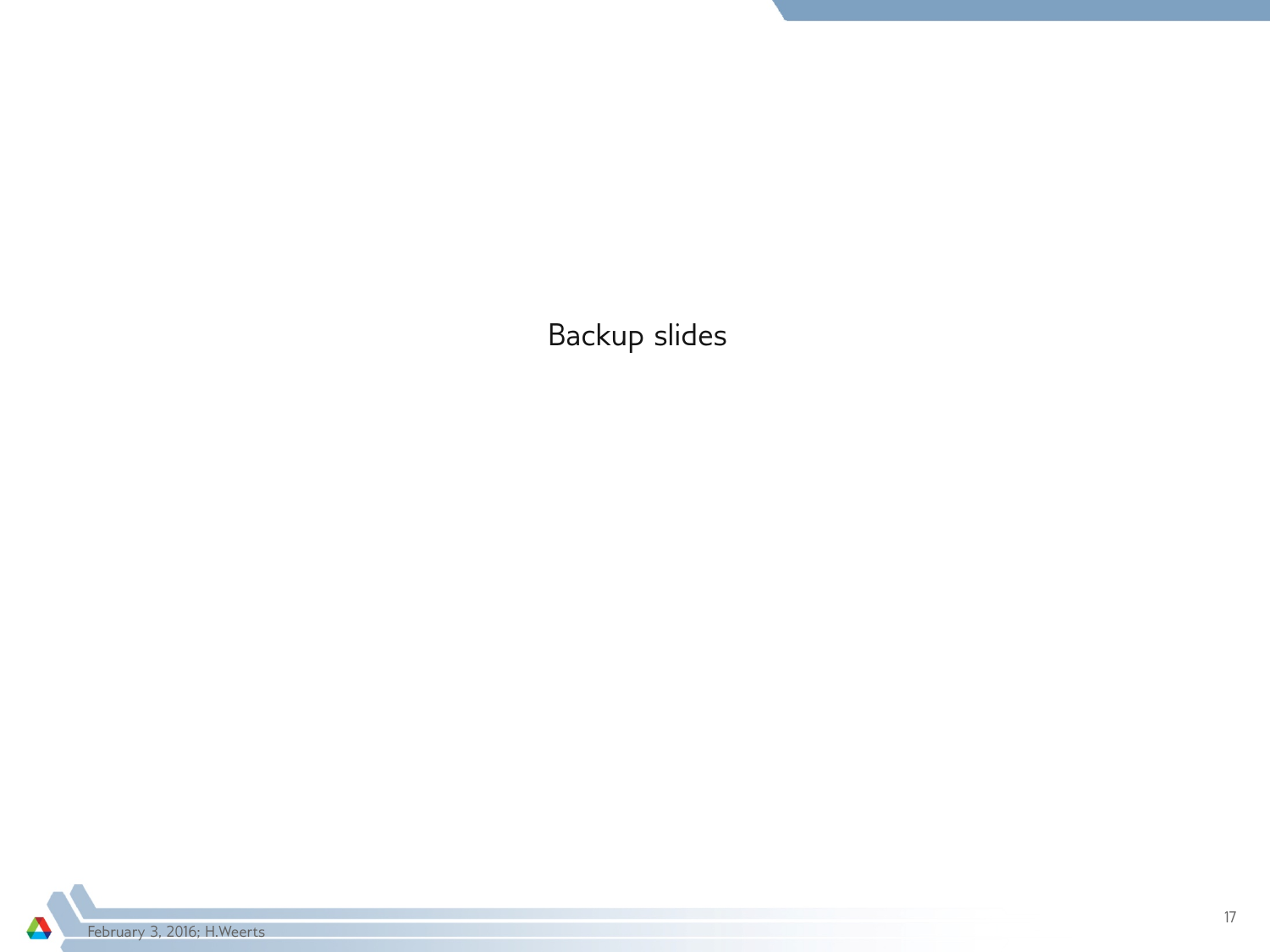

Backup slides
17
February 3, 2016; H.Weerts